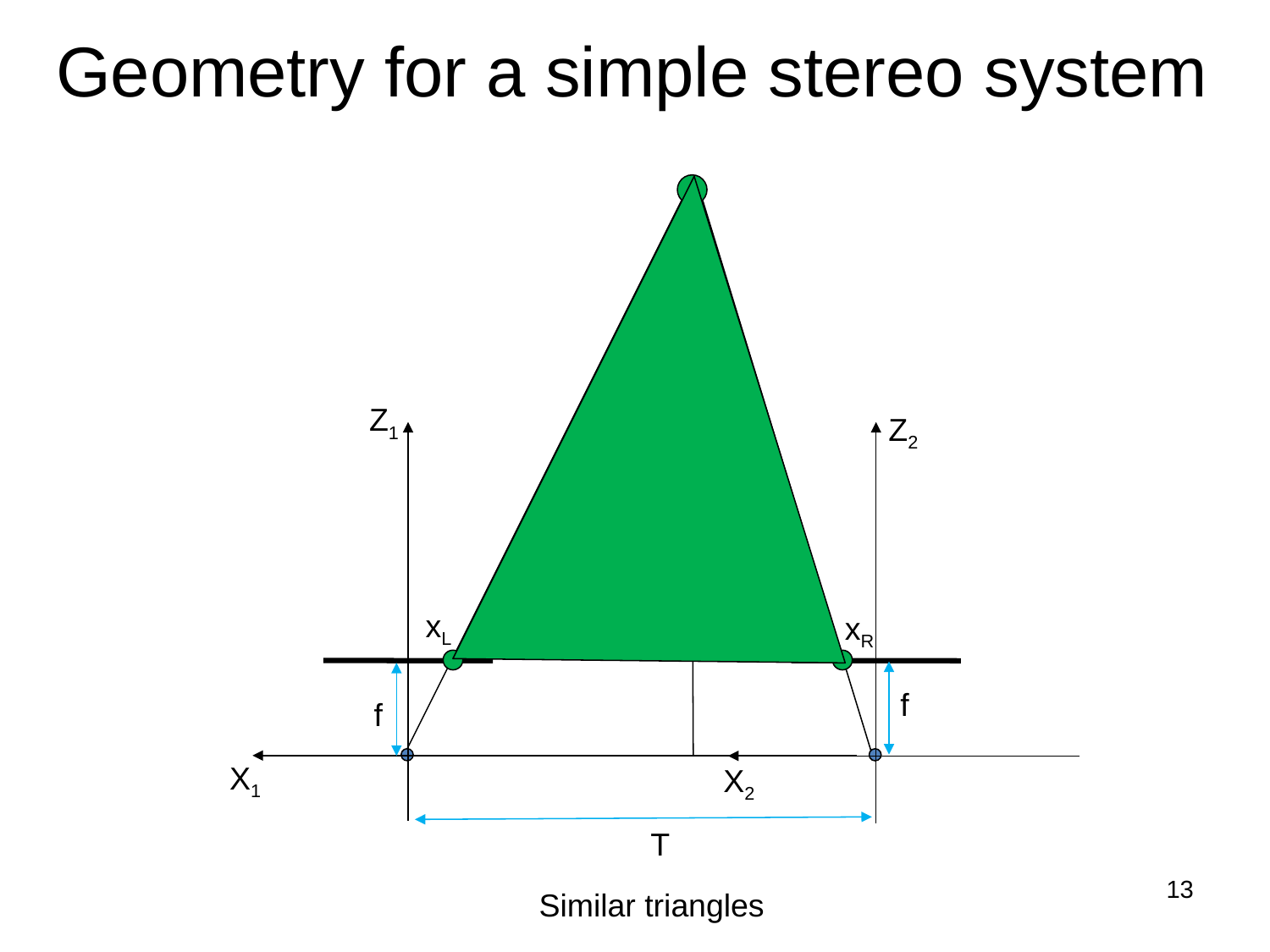

# Geometry for a simple stereo system

Z1
Z2
Z?
xL
xR

f
f

X1
X2
T
13
Similar triangles